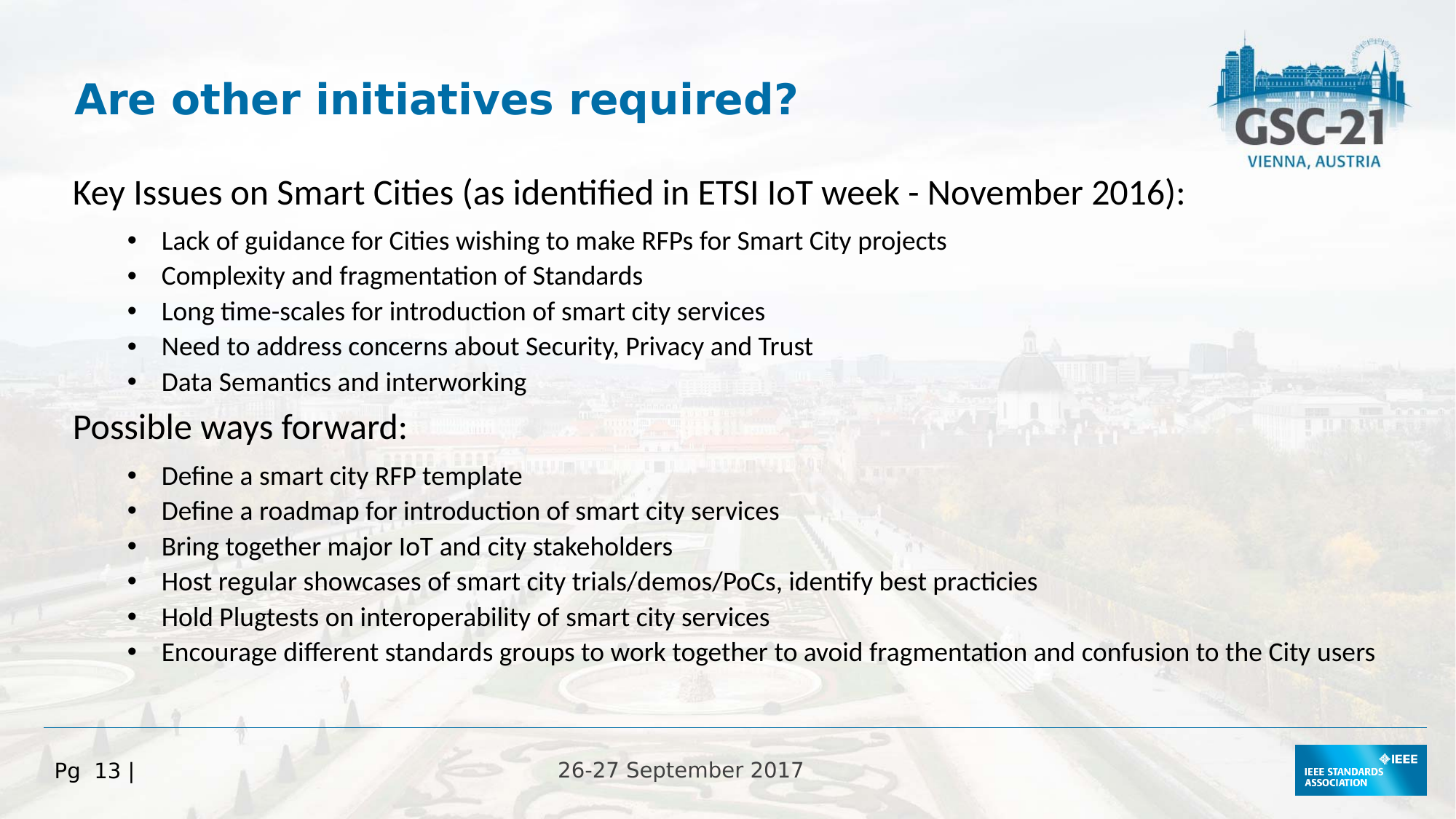

Are other initiatives required?
Key Issues on Smart Cities (as identified in ETSI IoT week - November 2016):
Lack of guidance for Cities wishing to make RFPs for Smart City projects
Complexity and fragmentation of Standards
Long time-scales for introduction of smart city services
Need to address concerns about Security, Privacy and Trust
Data Semantics and interworking
Possible ways forward:
Define a smart city RFP template
Define a roadmap for introduction of smart city services
Bring together major IoT and city stakeholders
Host regular showcases of smart city trials/demos/PoCs, identify best practicies
Hold Plugtests on interoperability of smart city services
Encourage different standards groups to work together to avoid fragmentation and confusion to the City users
Pg  13 |